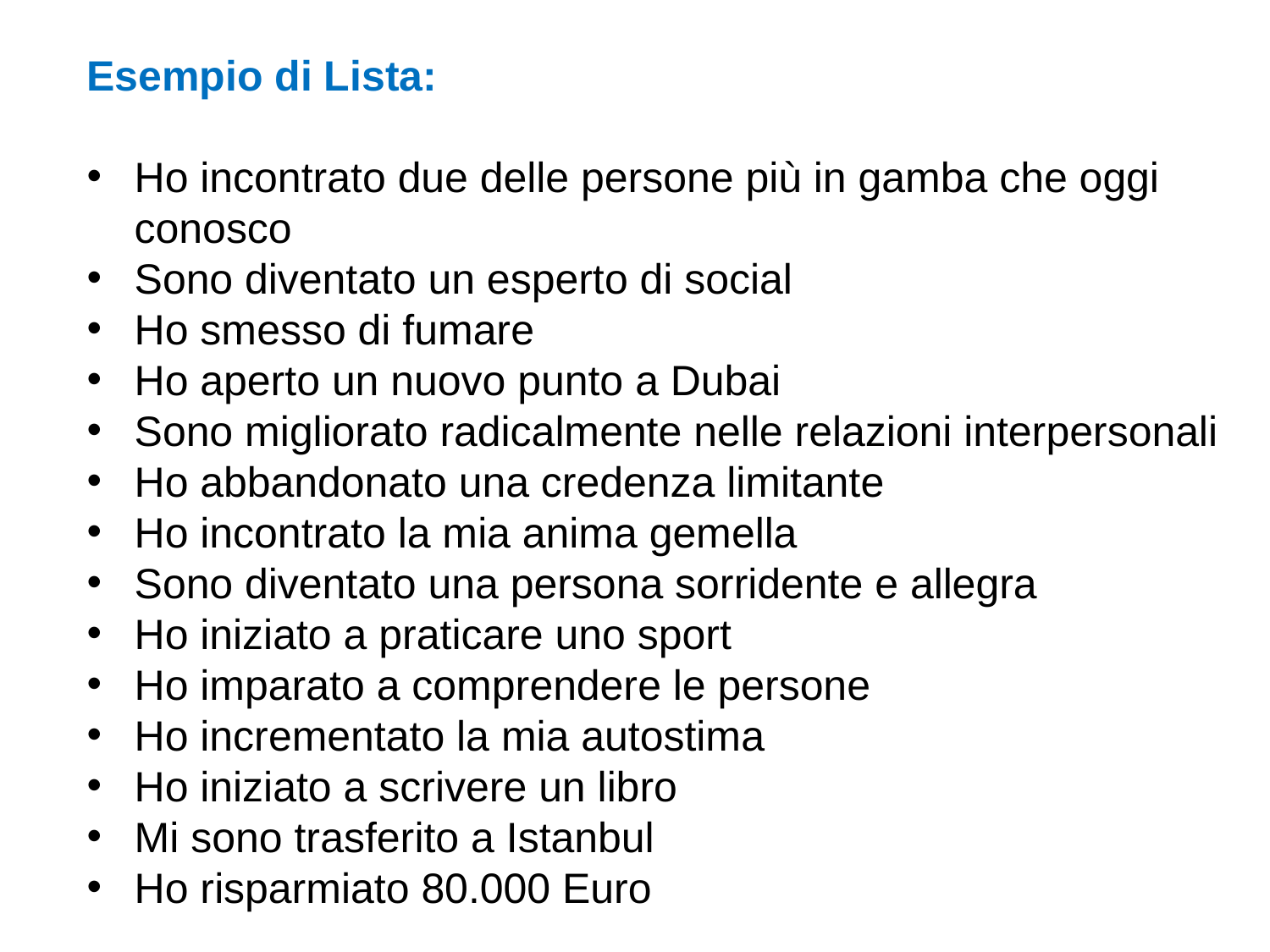

Esempio di Lista:

Ho incontrato due delle persone più in gamba che oggi conosco
Sono diventato un esperto di social
Ho smesso di fumare
Ho aperto un nuovo punto a Dubai
Sono migliorato radicalmente nelle relazioni interpersonali
Ho abbandonato una credenza limitante
Ho incontrato la mia anima gemella
Sono diventato una persona sorridente e allegra
Ho iniziato a praticare uno sport
Ho imparato a comprendere le persone
Ho incrementato la mia autostima
Ho iniziato a scrivere un libro
Mi sono trasferito a Istanbul
Ho risparmiato 80.000 Euro